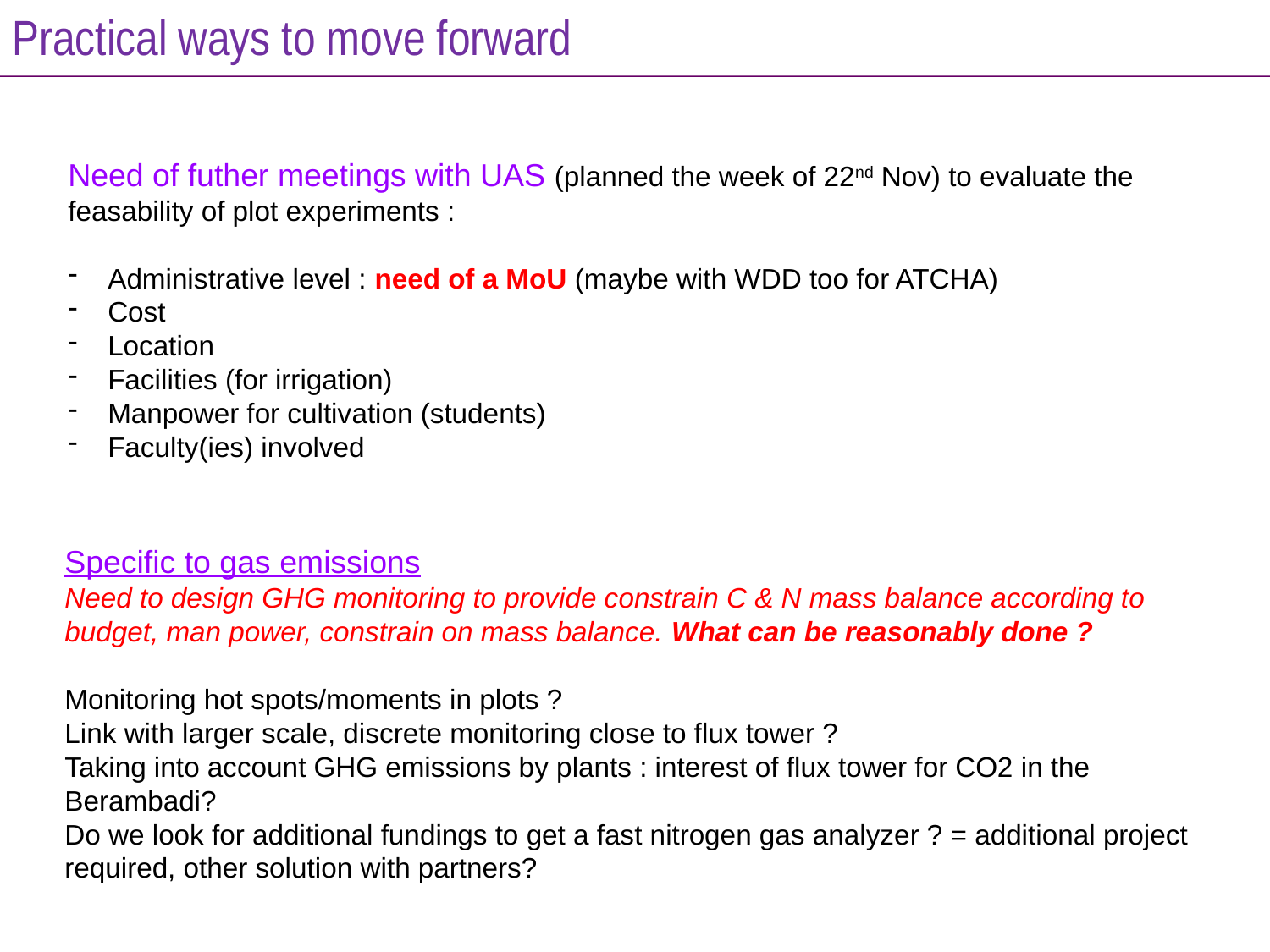

Practical ways to move forward

Need of futher meetings with UAS (planned the week of 22nd Nov) to evaluate the feasability of plot experiments :

Administrative level : need of a MoU (maybe with WDD too for ATCHA)
Cost
Location
Facilities (for irrigation)
Manpower for cultivation (students)
Faculty(ies) involved

Specific to gas emissions
Need to design GHG monitoring to provide constrain C & N mass balance according to budget, man power, constrain on mass balance. What can be reasonably done ?

Monitoring hot spots/moments in plots ?
Link with larger scale, discrete monitoring close to flux tower ?
Taking into account GHG emissions by plants : interest of flux tower for CO2 in the Berambadi?
Do we look for additional fundings to get a fast nitrogen gas analyzer ? = additional project required, other solution with partners?